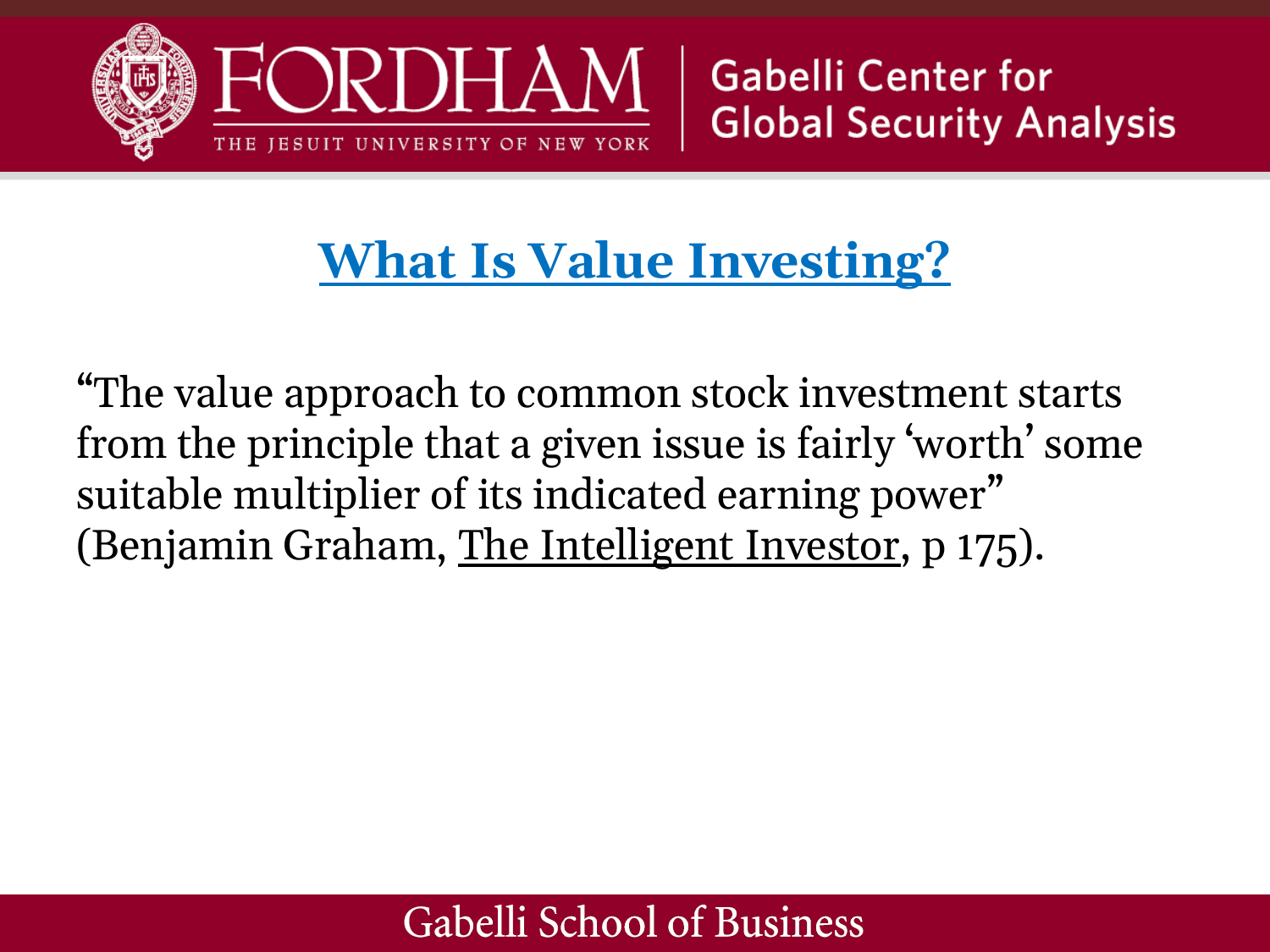

What Is Value Investing?

“The value approach to common stock investment starts from the principle that a given issue is fairly ‘worth’ some suitable multiplier of its indicated earning power” (Benjamin Graham, The Intelligent Investor, p 175).